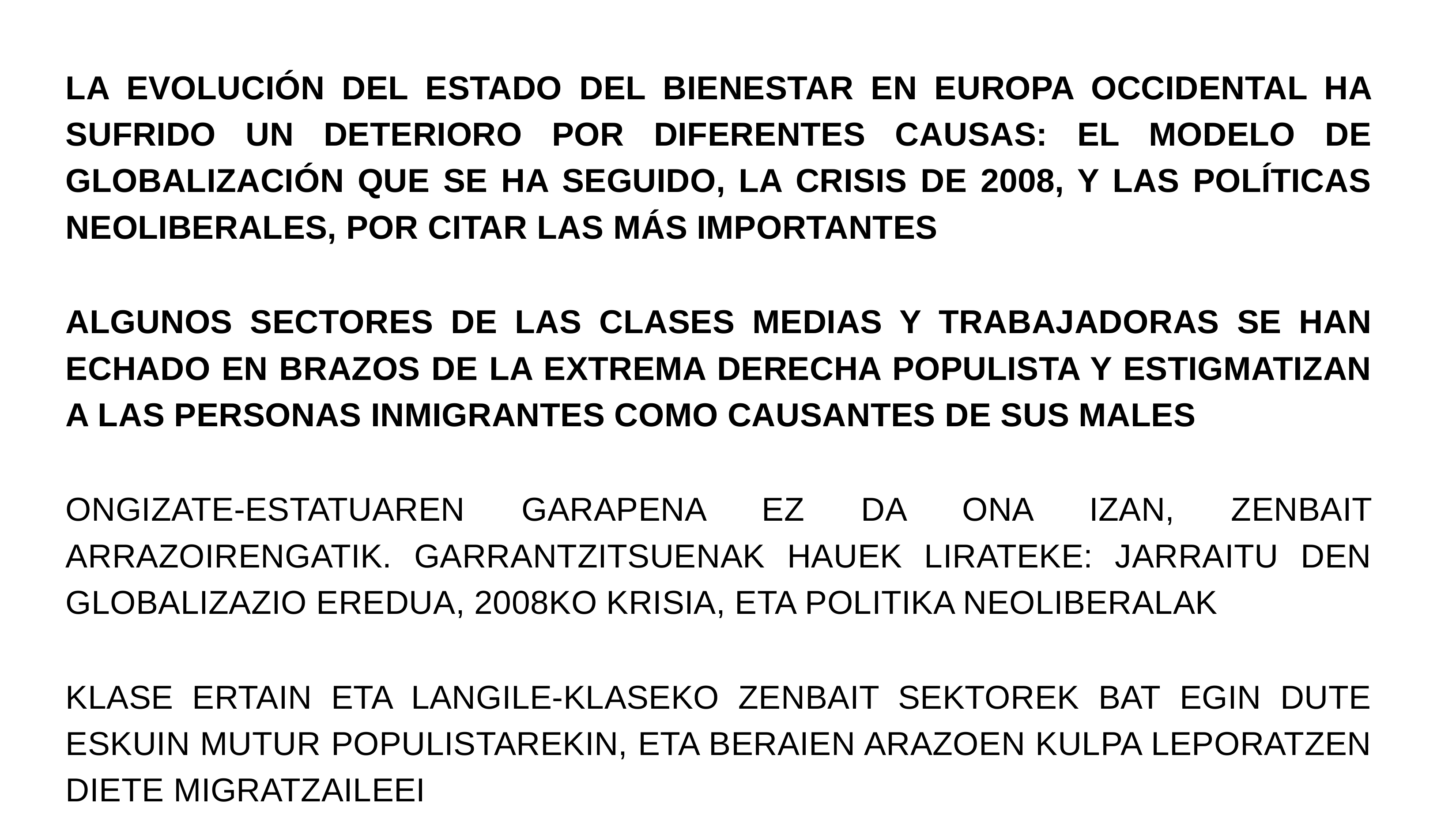

LA EVOLUCIÓN DEL ESTADO DEL BIENESTAR EN EUROPA OCCIDENTAL HA SUFRIDO UN DETERIORO POR DIFERENTES CAUSAS: EL MODELO DE GLOBALIZACIÓN QUE SE HA SEGUIDO, LA CRISIS DE 2008, Y LAS POLÍTICAS NEOLIBERALES, POR CITAR LAS MÁS IMPORTANTES

ALGUNOS SECTORES DE LAS CLASES MEDIAS Y TRABAJADORAS SE HAN ECHADO EN BRAZOS DE LA EXTREMA DERECHA POPULISTA Y ESTIGMATIZAN A LAS PERSONAS INMIGRANTES COMO CAUSANTES DE SUS MALES

ONGIZATE-ESTATUAREN GARAPENA EZ DA ONA IZAN, ZENBAIT ARRAZOIRENGATIK. GARRANTZITSUENAK HAUEK LIRATEKE: JARRAITU DEN GLOBALIZAZIO EREDUA, 2008KO KRISIA, ETA POLITIKA NEOLIBERALAK

KLASE ERTAIN ETA LANGILE-KLASEKO ZENBAIT SEKTOREK BAT EGIN DUTE ESKUIN MUTUR POPULISTAREKIN, ETA BERAIEN ARAZOEN KULPA LEPORATZEN DIETE MIGRATZAILEEI